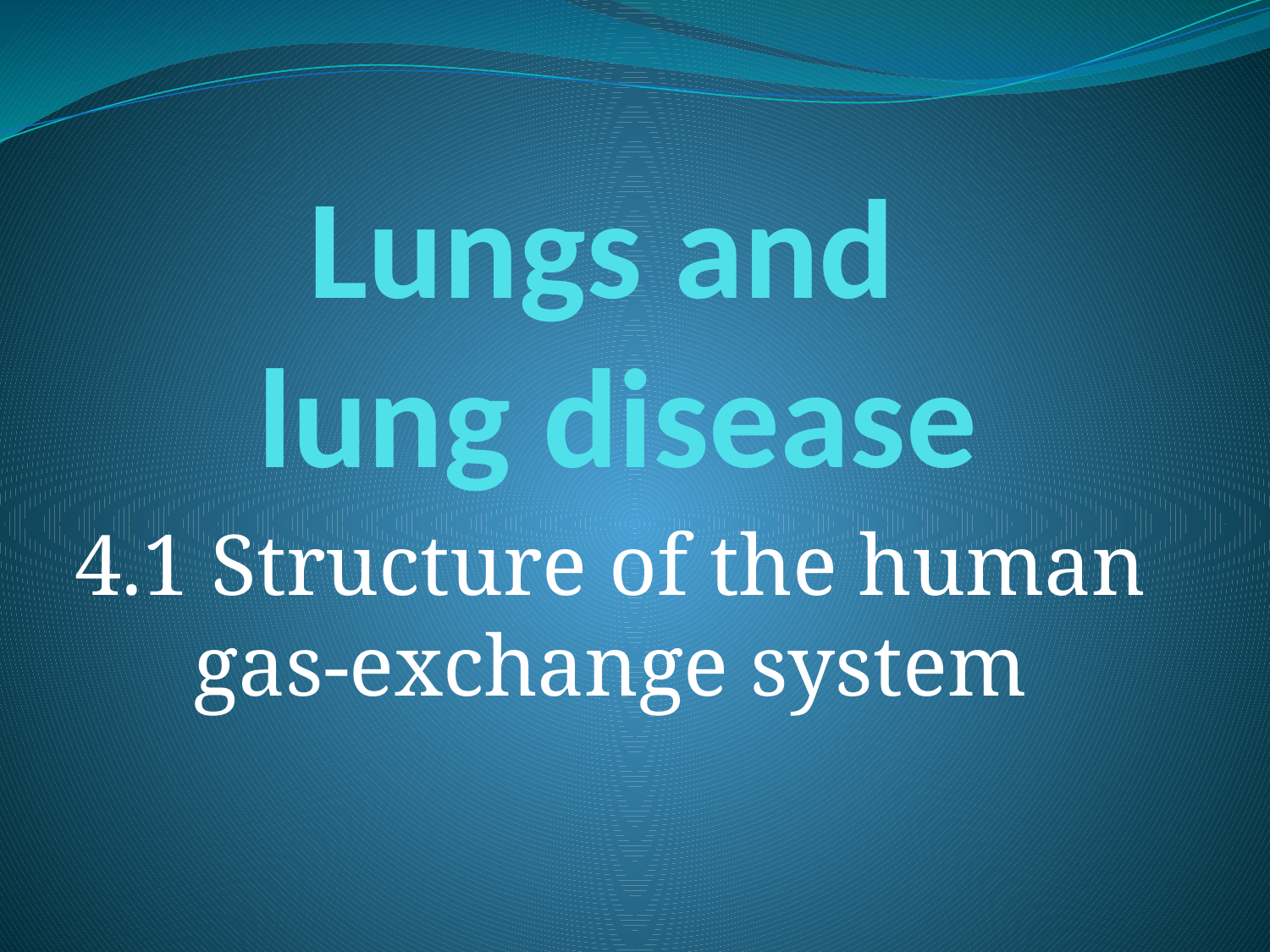

# Lungs and lung disease
4.1 Structure of the human gas-exchange system